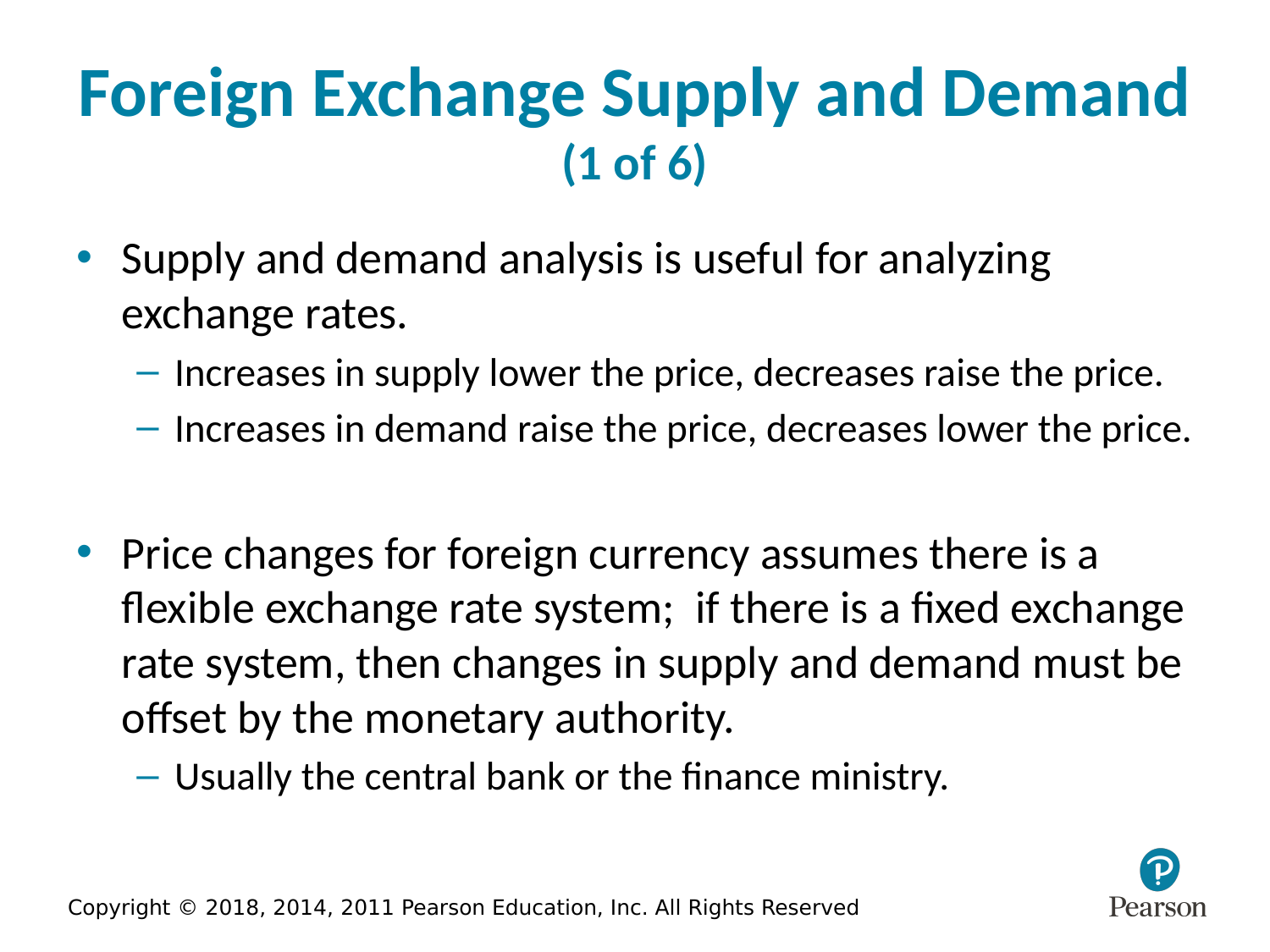

# Foreign Exchange Supply and Demand (1 of 6)
Supply and demand analysis is useful for analyzing exchange rates.
Increases in supply lower the price, decreases raise the price.
Increases in demand raise the price, decreases lower the price.

Price changes for foreign currency assumes there is a flexible exchange rate system;  if there is a fixed exchange rate system, then changes in supply and demand must be offset by the monetary authority.
Usually the central bank or the finance ministry.